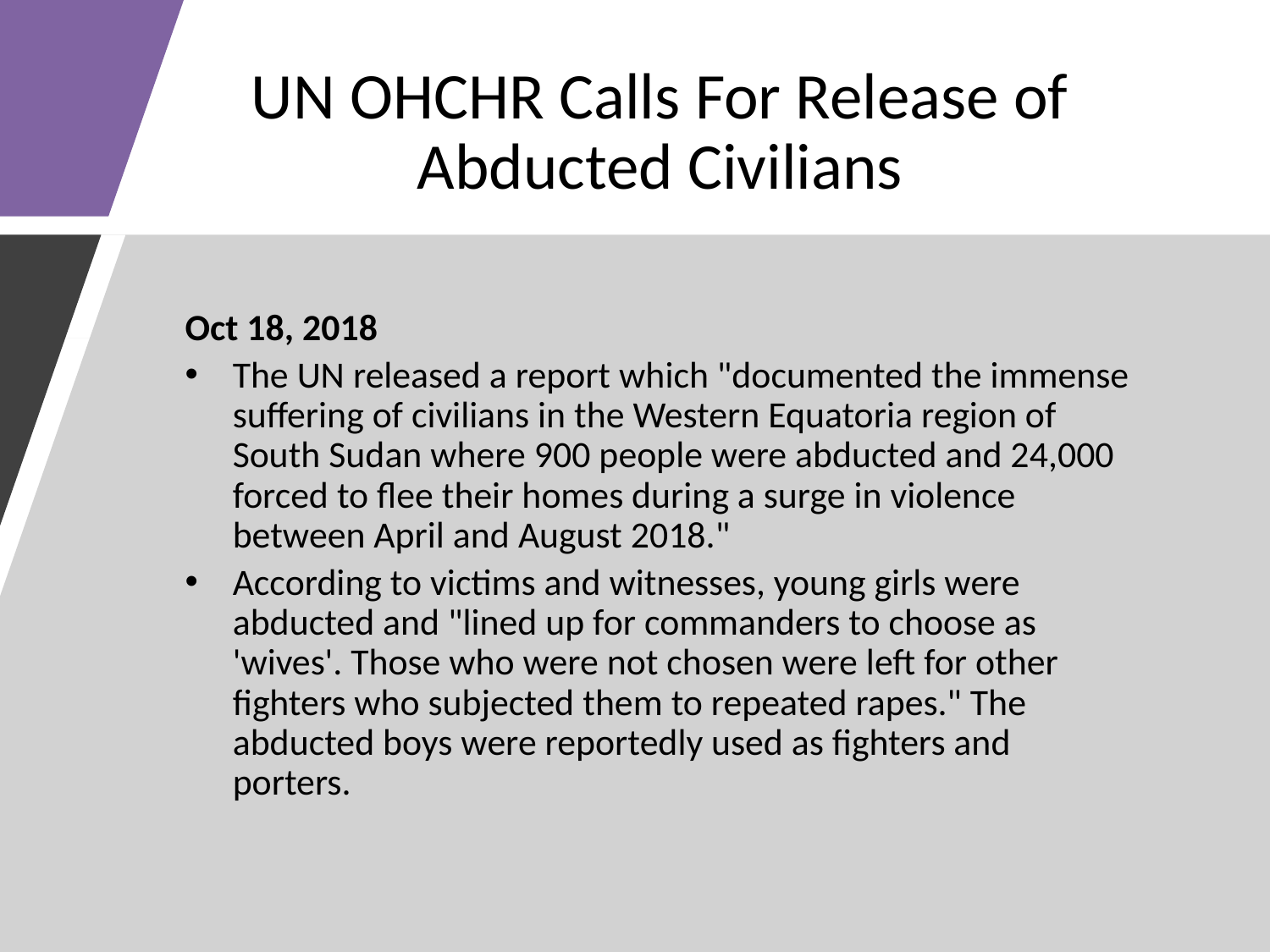

# UN OHCHR Calls For Release of Abducted Civilians

Oct 18, 2018
The UN released a report which "documented the immense suffering of civilians in the Western Equatoria region of South Sudan where 900 people were abducted and 24,000 forced to flee their homes during a surge in violence between April and August 2018."
According to victims and witnesses, young girls were abducted and "lined up for commanders to choose as 'wives'. Those who were not chosen were left for other fighters who subjected them to repeated rapes." The abducted boys were reportedly used as fighters and porters.